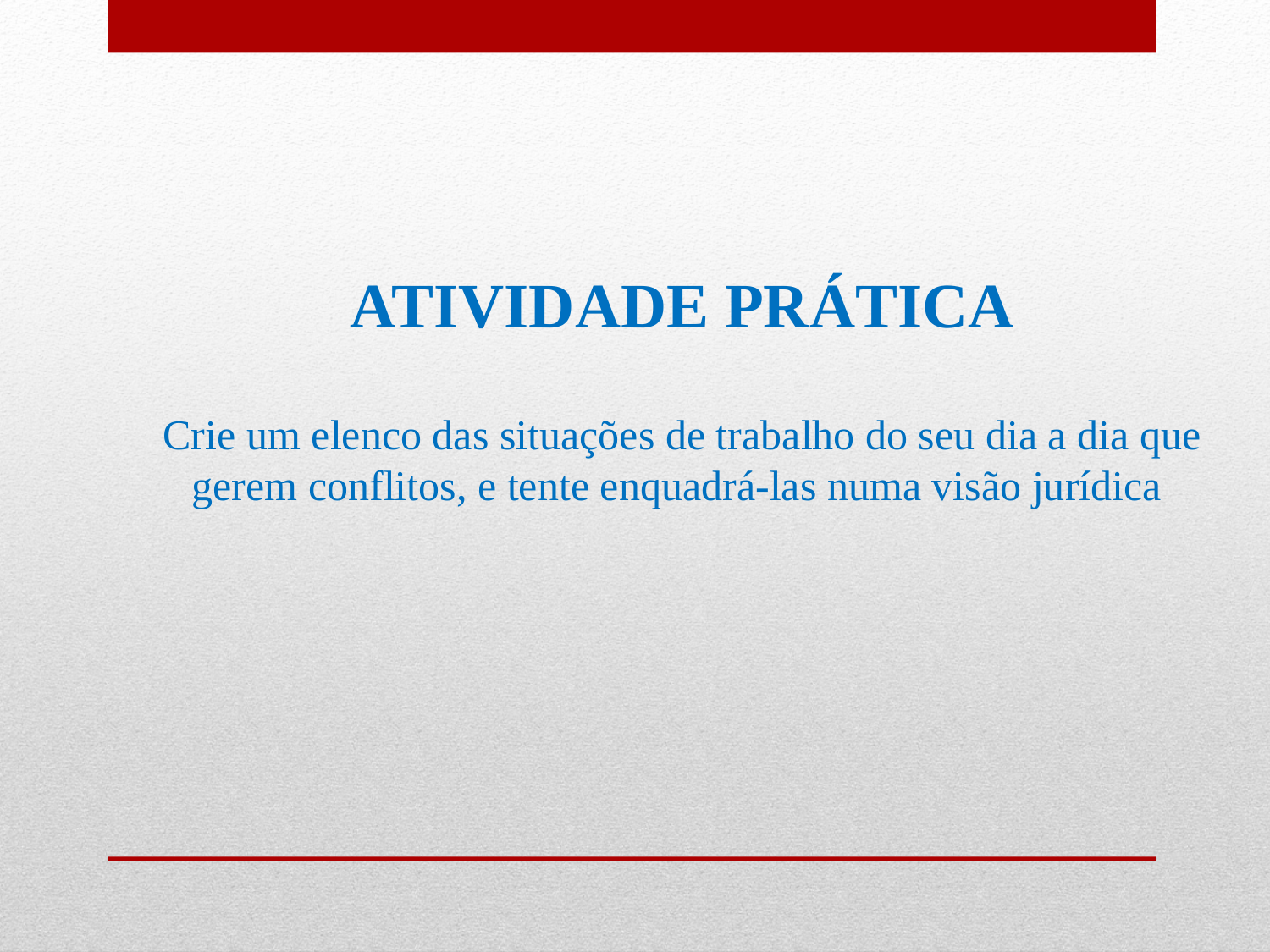

ATIVIDADE PRÁTICA

Crie um elenco das situações de trabalho do seu dia a dia que gerem conflitos, e tente enquadrá-las numa visão jurídica